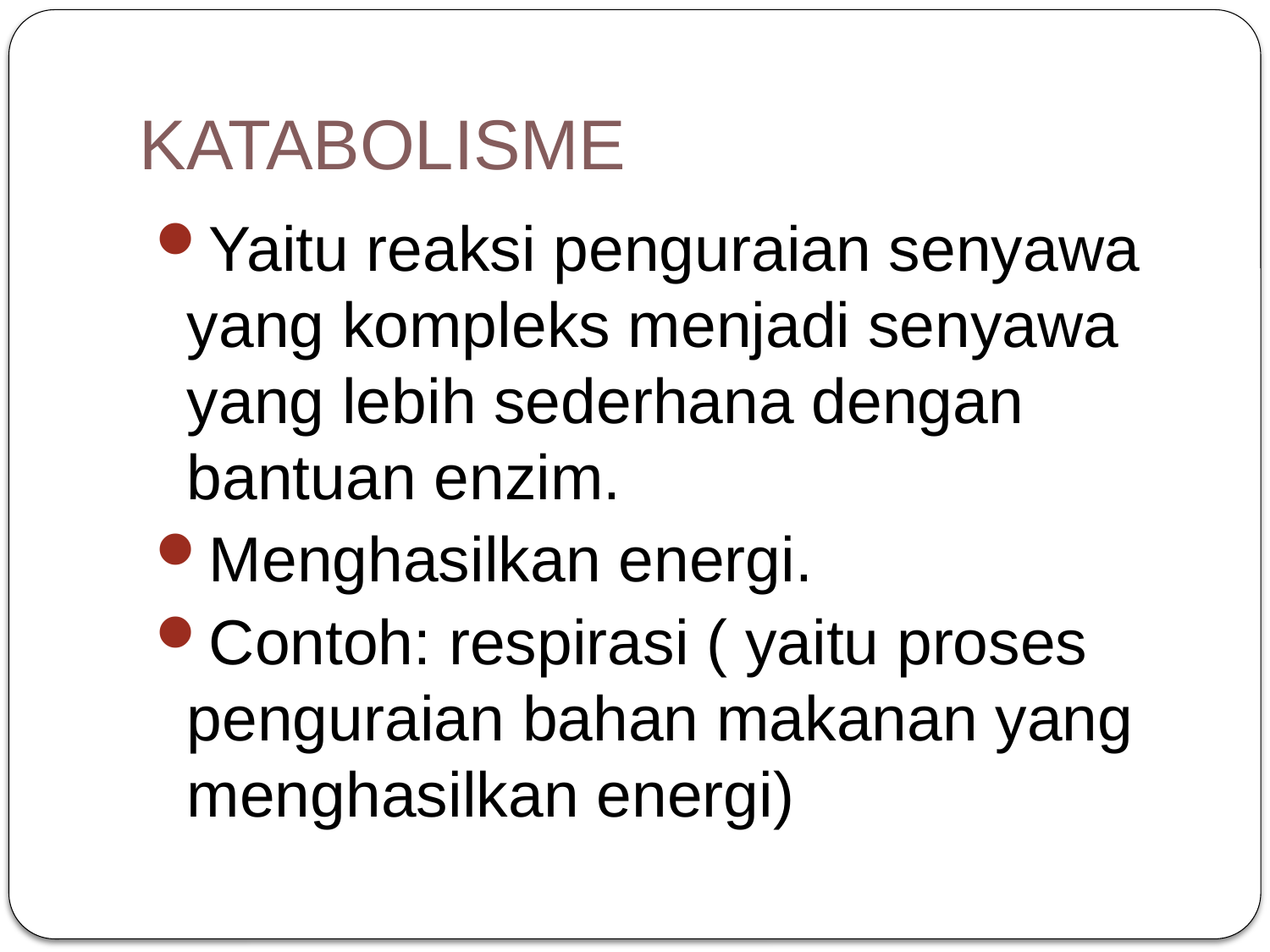

# KATABOLISME
Yaitu reaksi penguraian senyawa yang kompleks menjadi senyawa yang lebih sederhana dengan bantuan enzim.
Menghasilkan energi.
Contoh: respirasi ( yaitu proses penguraian bahan makanan yang menghasilkan energi)